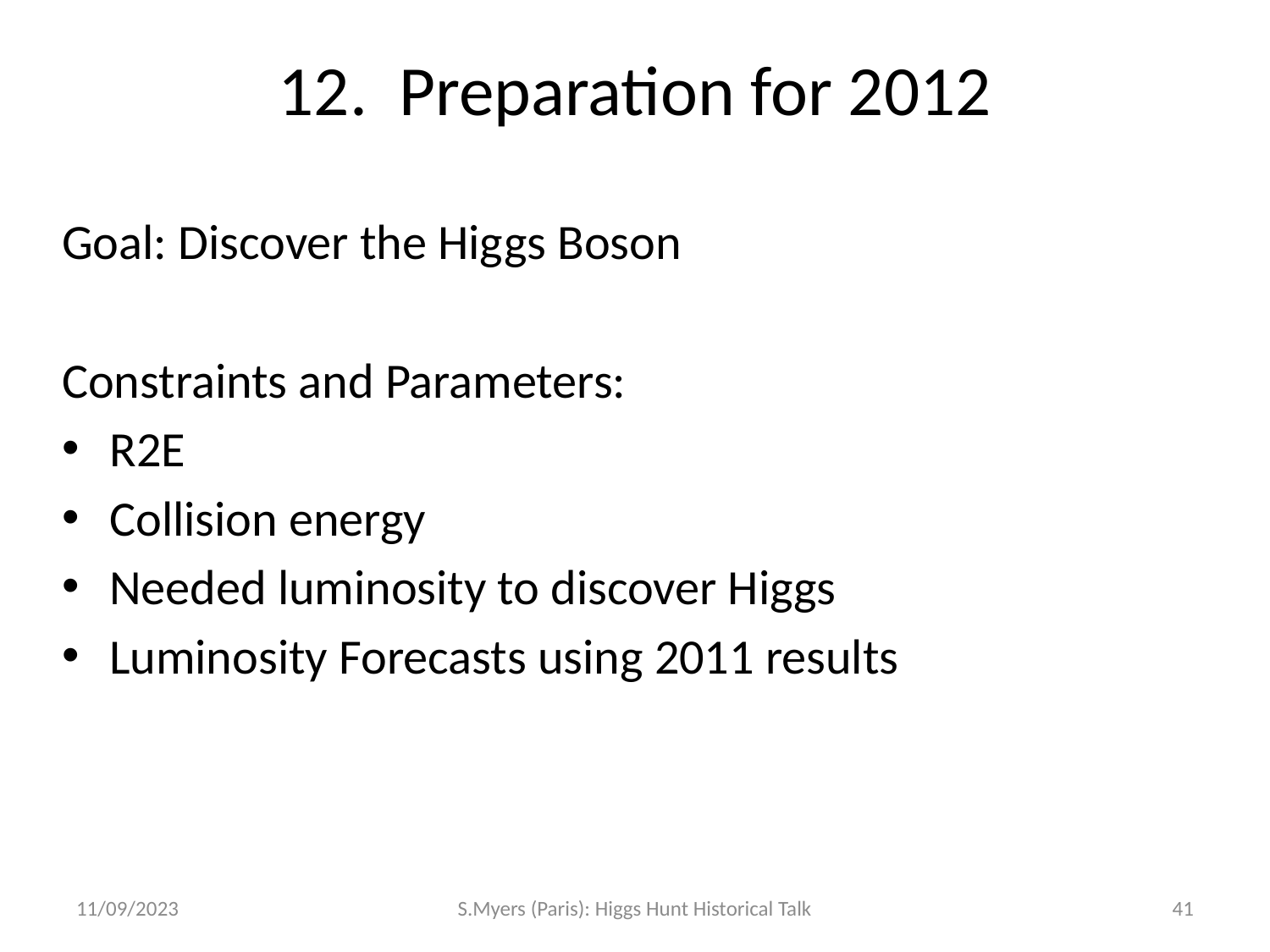

# 12.  Preparation for 2012
Goal: Discover the Higgs Boson

Constraints and Parameters:
R2E
Collision energy
Needed luminosity to discover Higgs
Luminosity Forecasts using 2011 results
11/09/2023
S.Myers (Paris): Higgs Hunt Historical Talk
41